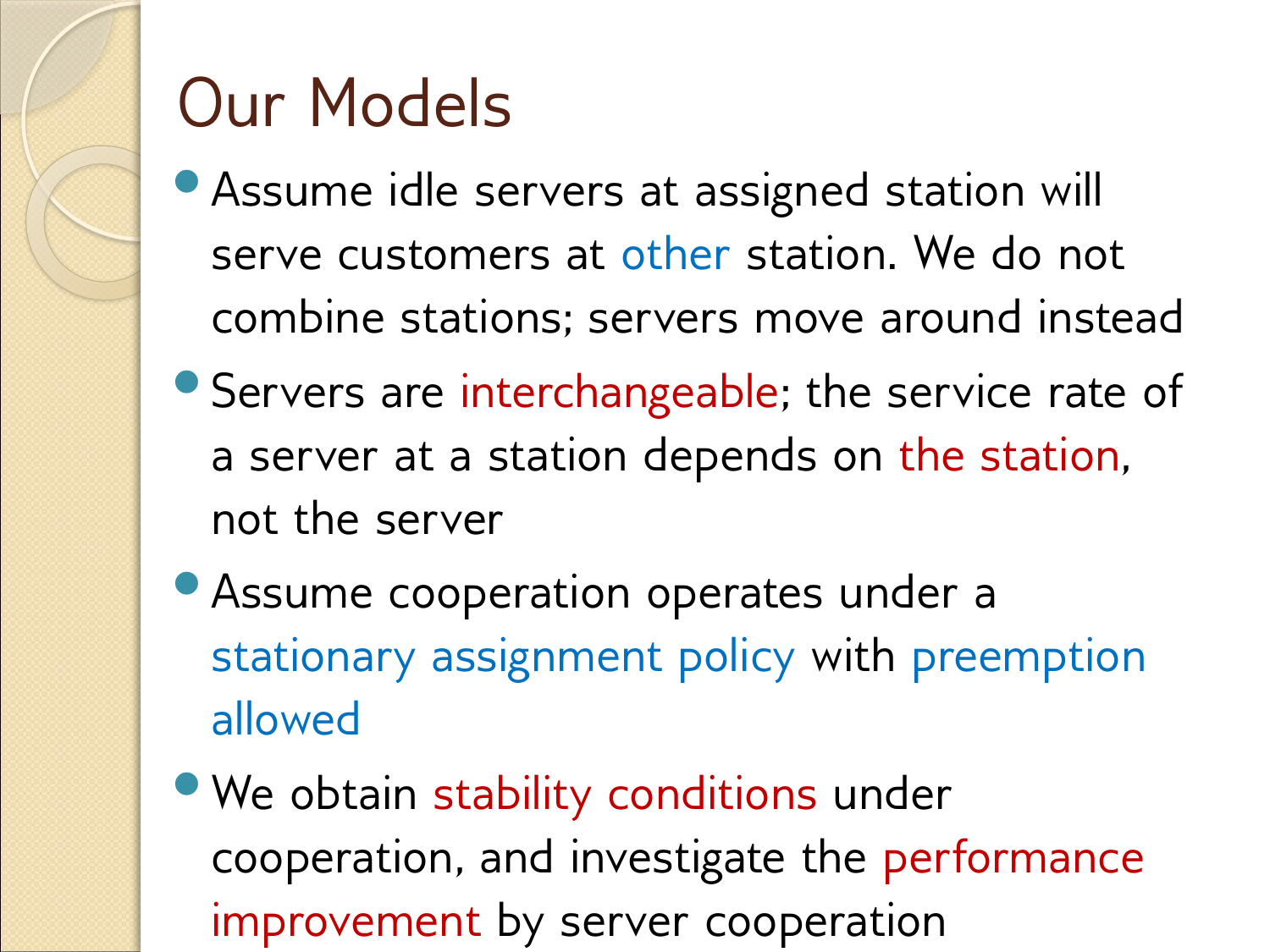

# Our Models
Assume idle servers at assigned station will serve customers at other station. We do not combine stations; servers move around instead
Servers are interchangeable; the service rate of a server at a station depends on the station, not the server
Assume cooperation operates under a stationary assignment policy with preemption allowed
We obtain stability conditions under cooperation, and investigate the performance improvement by server cooperation